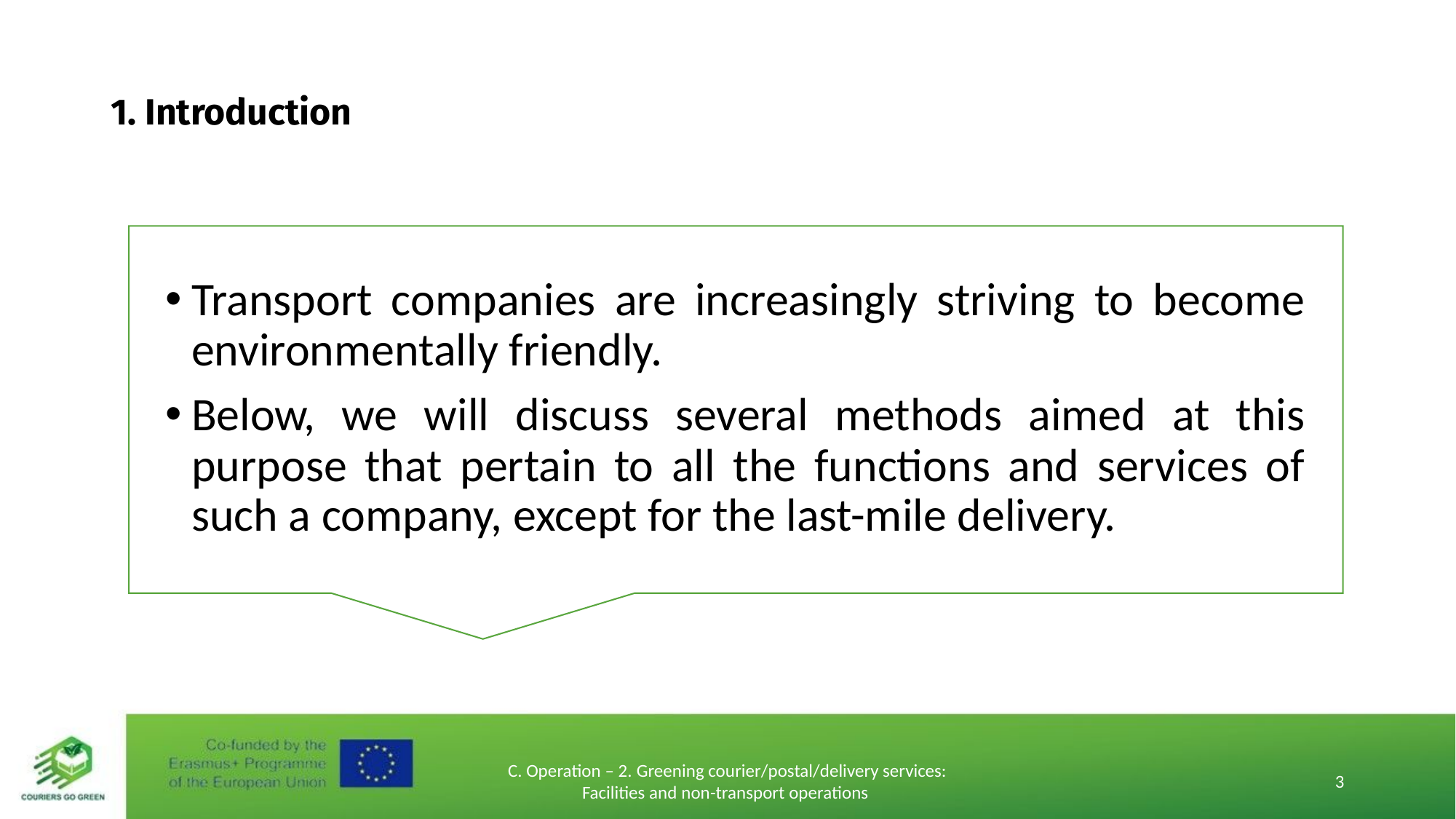

# 1. Introduction

Transport companies are increasingly striving to become environmentally friendly.
Below, we will discuss several methods aimed at this purpose that pertain to all the functions and services of such a company, except for the last-mile delivery.
C. Operation – 2. Greening courier/postal/delivery services: Facilities and non-transport operations
3